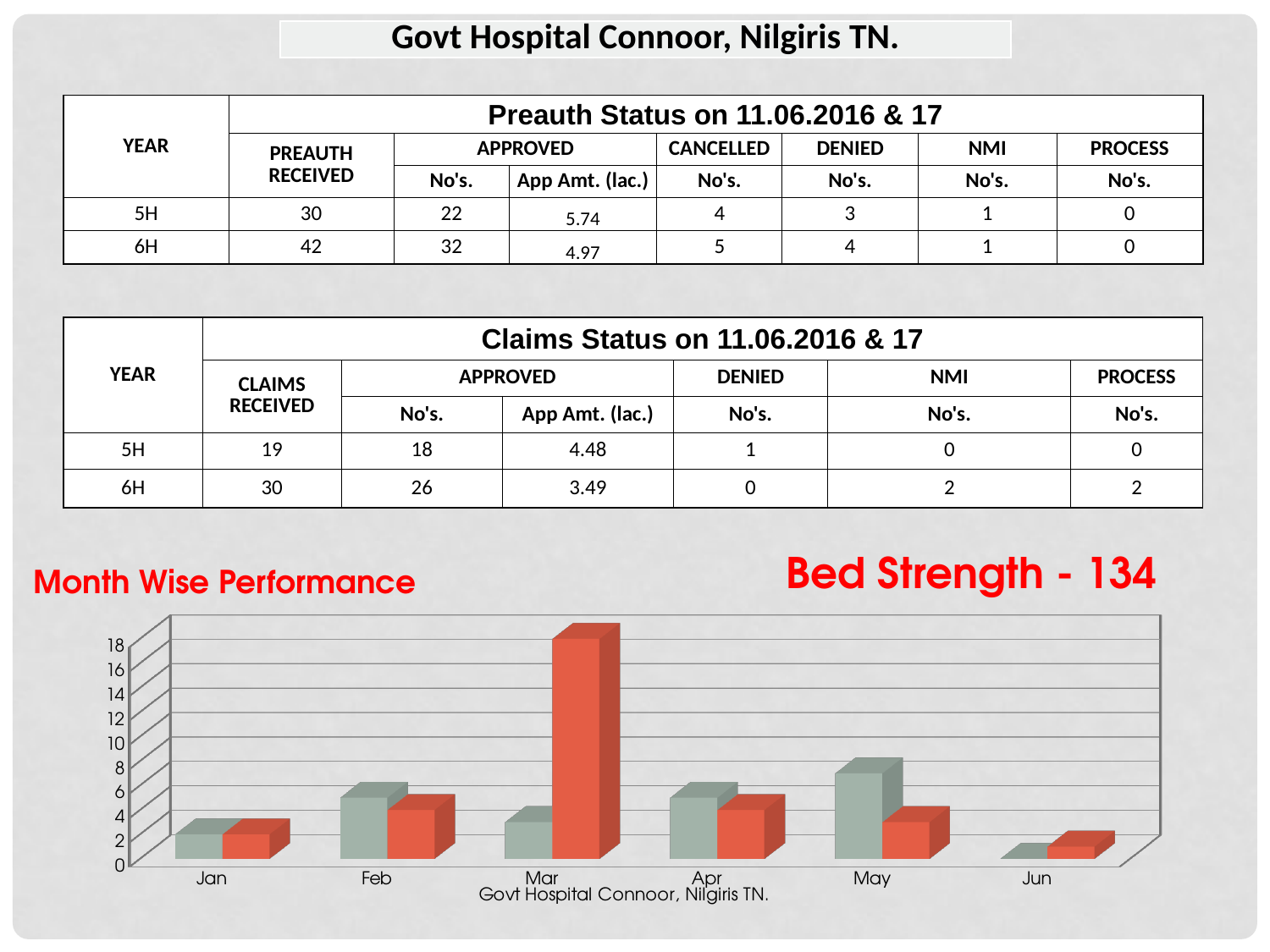

| Govt Hospital Connoor, Nilgiris TN. |
| --- |
| YEAR | Preauth Status on 11.06.2016 & 17 |  |  |  |  |  |  |
| --- | --- | --- | --- | --- | --- | --- | --- |
|  | PREAUTH RECEIVED | APPROVED |  | CANCELLED | DENIED | NMI | PROCESS |
|  |  | No's. | App Amt. (lac.) | No's. | No's. | No's. | No's. |
| 5H | 30 | 22 | 5.74 | 4 | 3 | 1 | 0 |
| 6H | 42 | 32 | 4.97 | 5 | 4 | 1 | 0 |
| YEAR | Claims Status on 11.06.2016 & 17 |  |  |  |  |  |
| --- | --- | --- | --- | --- | --- | --- |
|  | CLAIMS RECEIVED | APPROVED |  | DENIED | NMI | PROCESS |
|  |  | No's. | App Amt. (lac.) | No's. | No's. | No's. |
| 5H | 19 | 18 | 4.48 | 1 | 0 | 0 |
| 6H | 30 | 26 | 3.49 | 0 | 2 | 2 |
Bed Strength - 134
Month Wise Performance

[unsupported chart]